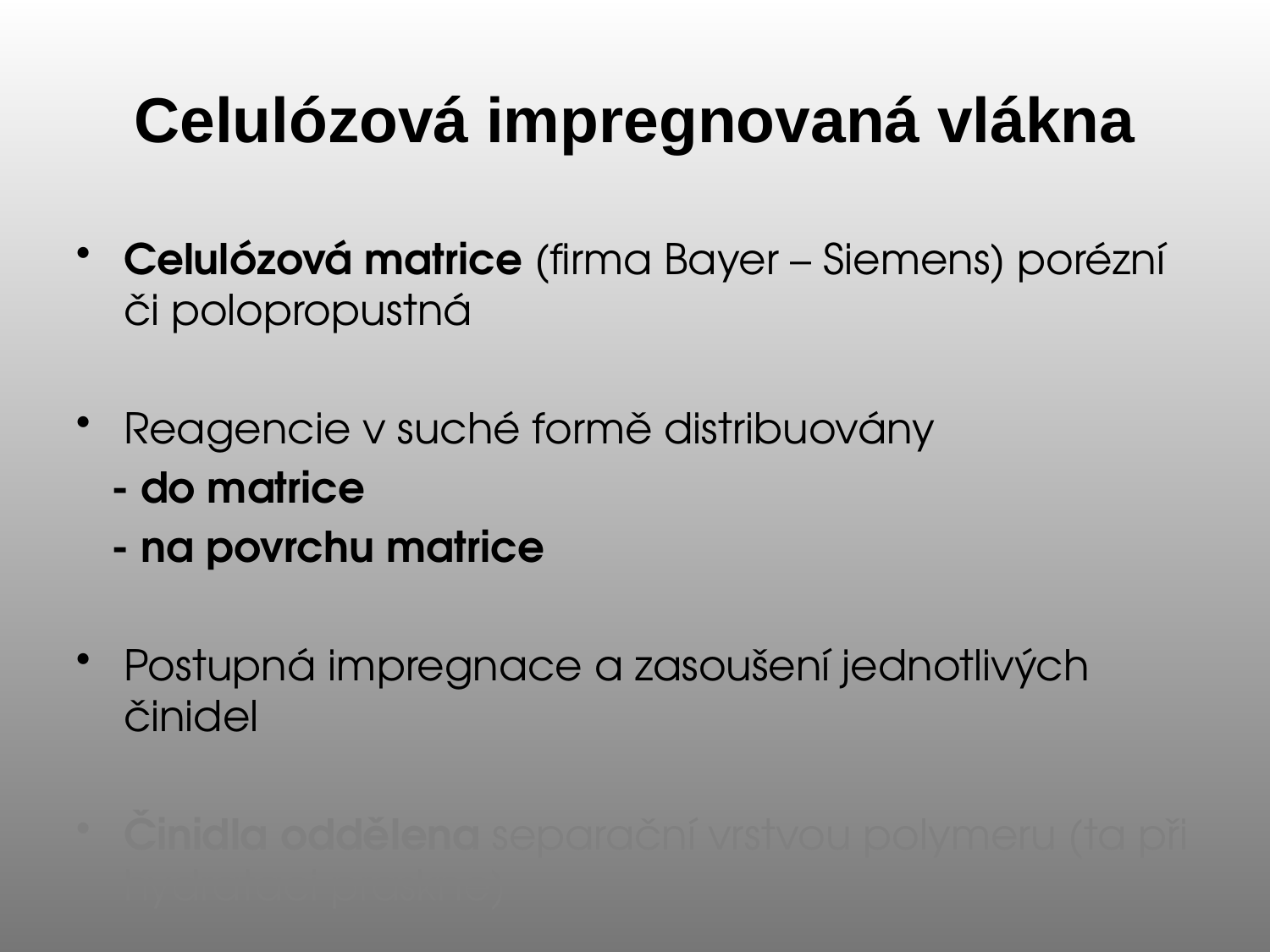

Celulózová impregnovaná vlákna
Celulózová matrice (firma Bayer – Siemens) porézní či polopropustná

Reagencie v suché formě distribuovány
   - do matrice
   - na povrchu matrice

Postupná impregnace a zasoušení jednotlivých činidel

Činidla oddělena separační vrstvou polymeru (ta při hydrataci praskne)